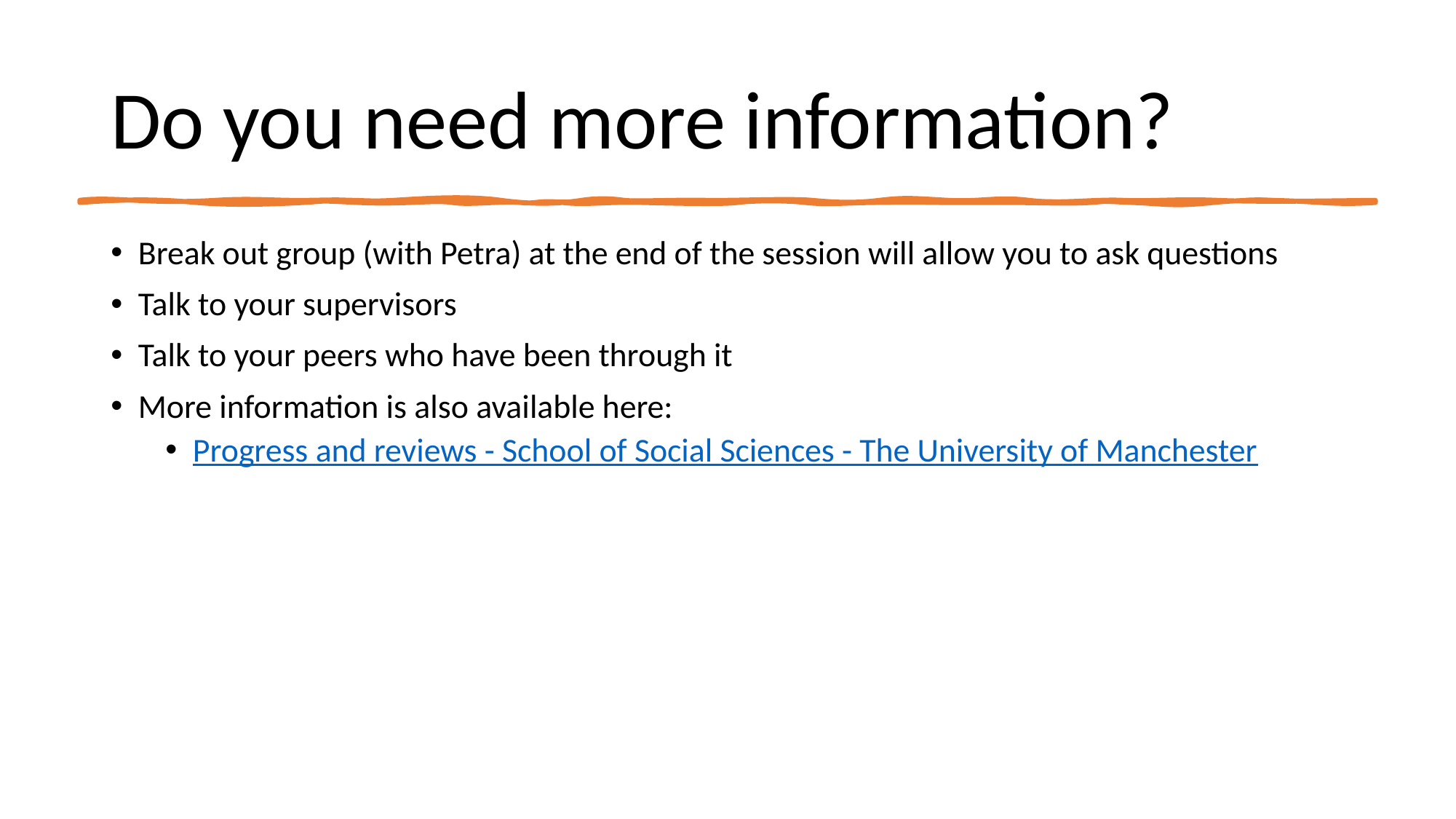

# Do you need more information?

Break out group (with Petra) at the end of the session will allow you to ask questions
Talk to your supervisors
Talk to your peers who have been through it
More information is also available here:
Progress and reviews - School of Social Sciences - The University of Manchester